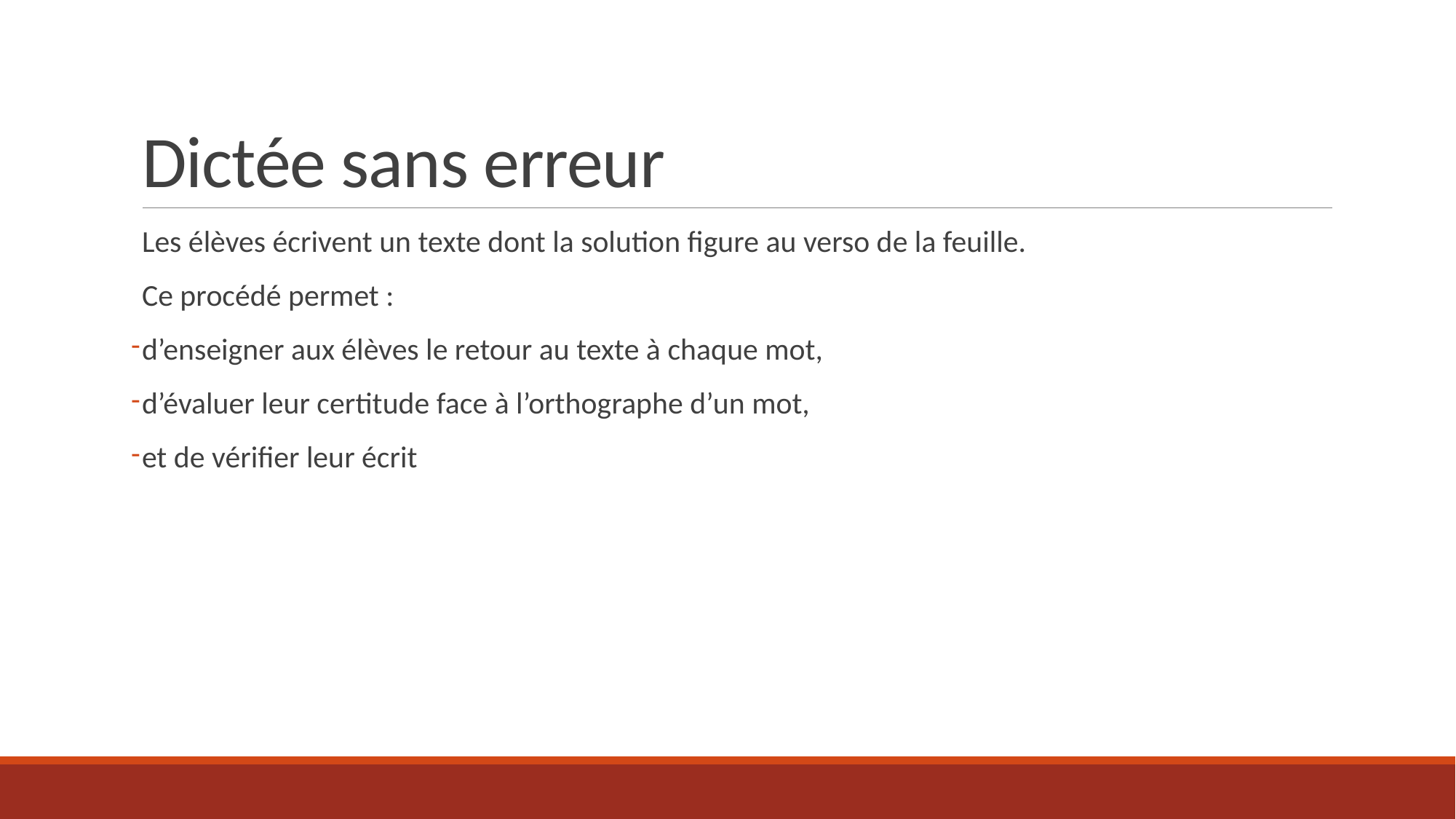

# Dictée sans erreur
Les élèves écrivent un texte dont la solution figure au verso de la feuille.
Ce procédé permet :
d’enseigner aux élèves le retour au texte à chaque mot,
d’évaluer leur certitude face à l’orthographe d’un mot,
et de vérifier leur écrit